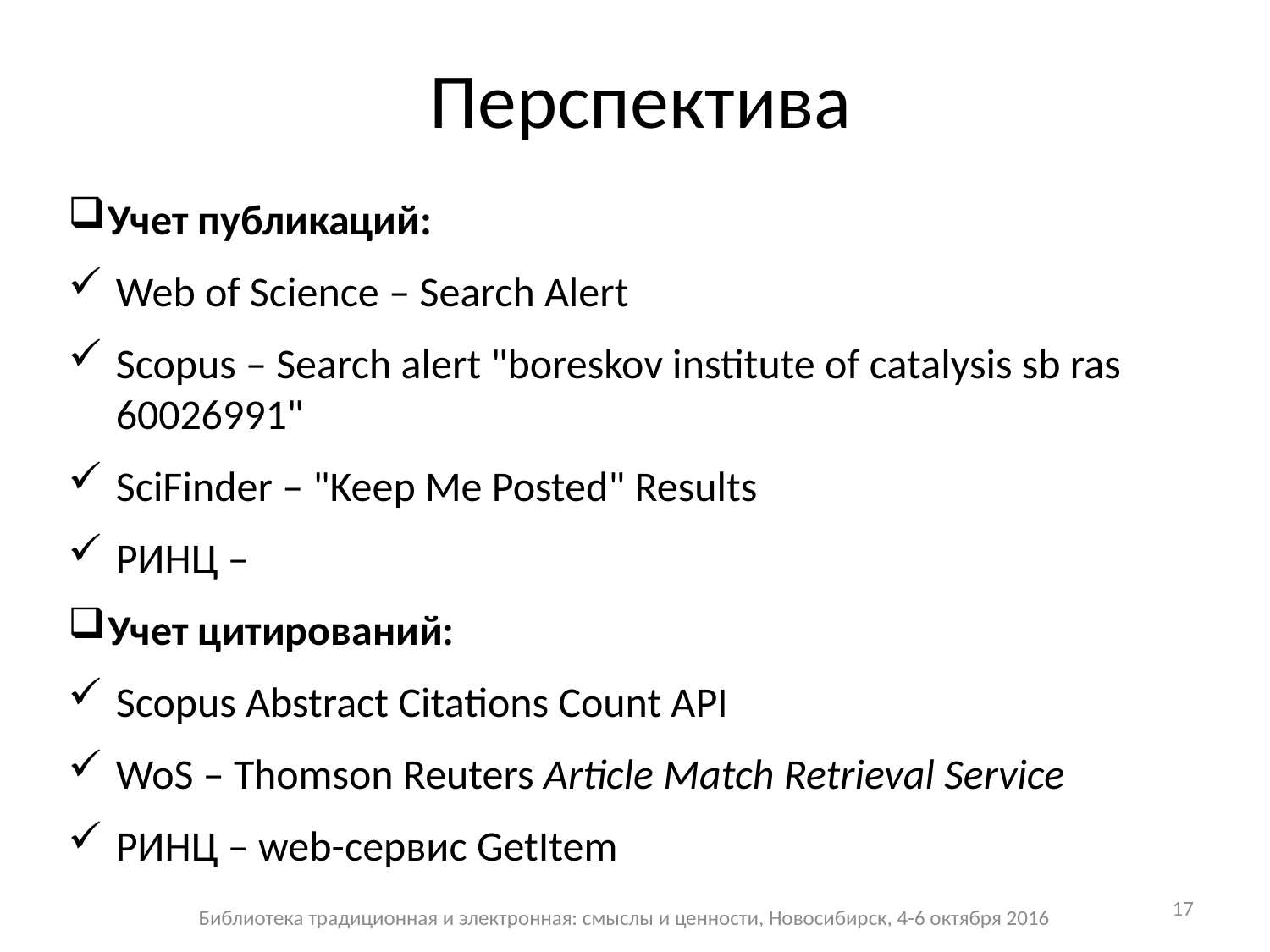

# Перспектива
Учет публикаций:
Web of Science – Search Alert
Scopus – Search alert "boreskov institute of catalysis sb ras 60026991"
SciFinder – "Keep Me Posted" Results
РИНЦ –
Учет цитирований:
Scopus Abstract Citations Count API
WoS – Thomson Reuters Article Match Retrieval Service
РИНЦ – web-сервис GetItem
Библиотека традиционная и электронная: смыслы и ценности, Новосибирск, 4-6 октября 2016
17